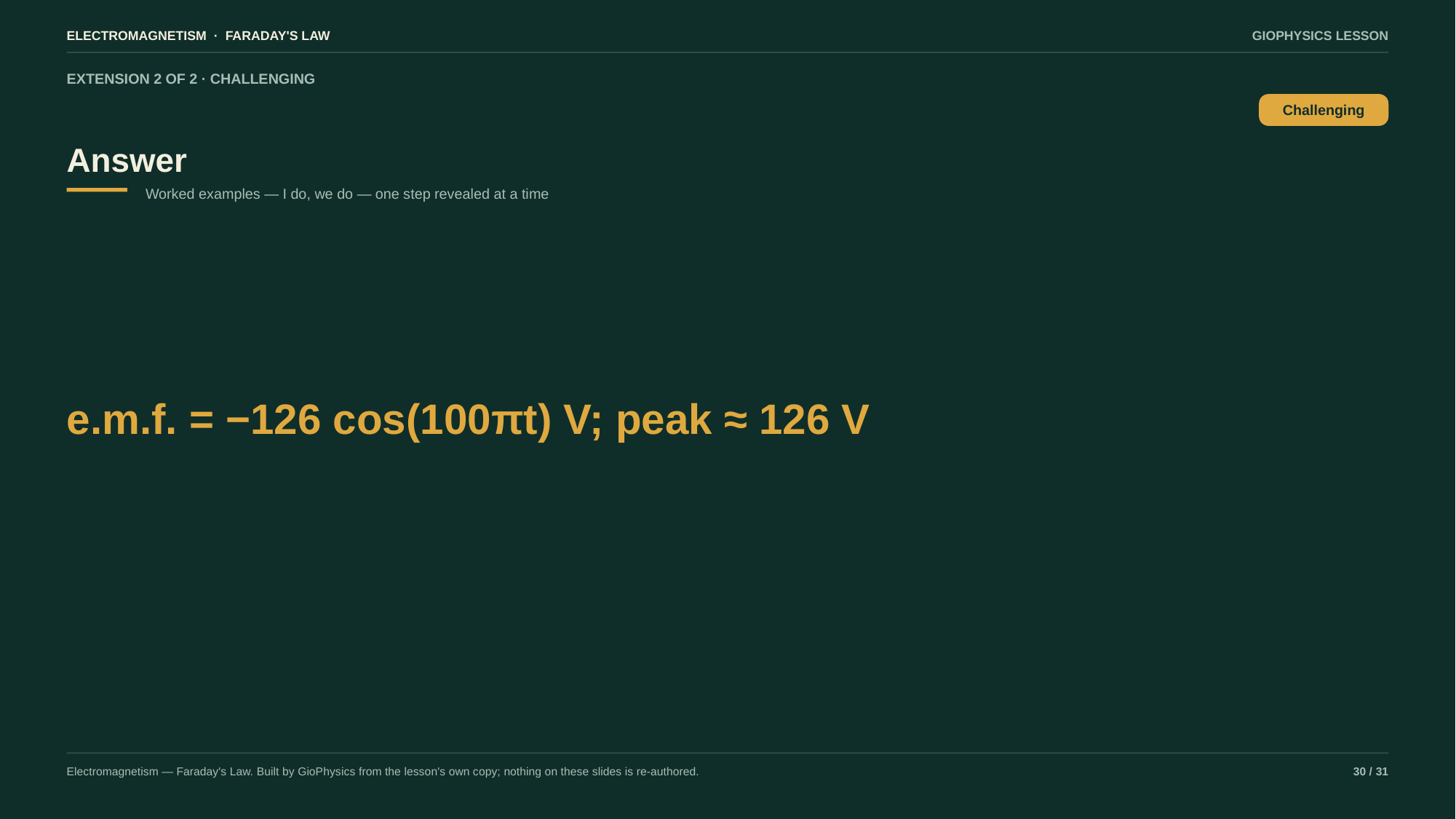

ELECTROMAGNETISM  ·  FARADAY'S LAW
GIOPHYSICS LESSON

EXTENSION 2 OF 2 · CHALLENGING
Answer

Challenging
Worked examples — I do, we do — one step revealed at a time

e.m.f. = −126 cos(100πt) V; peak ≈ 126 V

Electromagnetism — Faraday's Law. Built by GioPhysics from the lesson's own copy; nothing on these slides is re-authored.
30 / 31